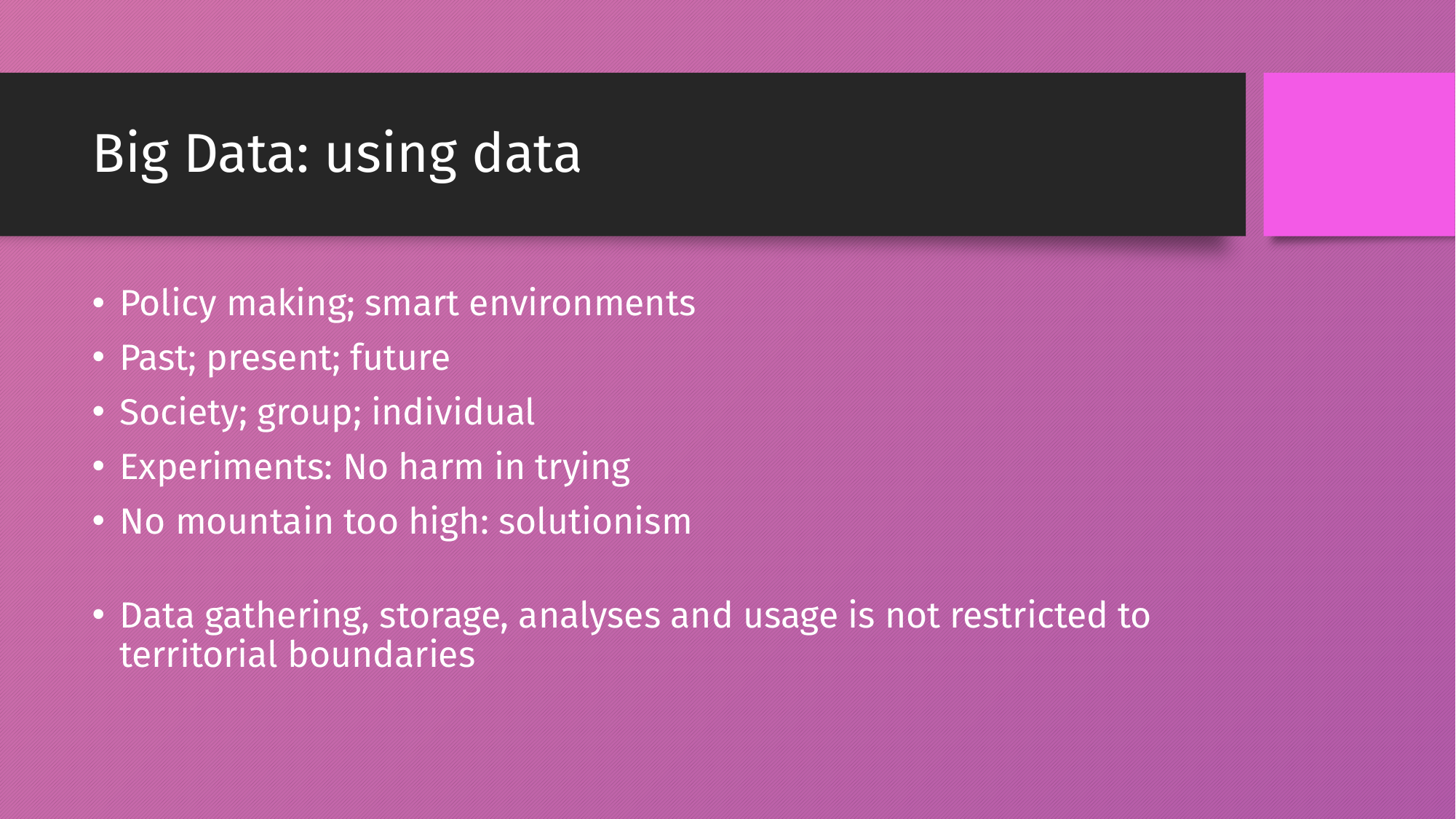

# Big Data: using data
Policy making; smart environments
Past; present; future
Society; group; individual
Experiments: No harm in trying
No mountain too high: solutionism
Data gathering, storage, analyses and usage is not restricted to territorial boundaries